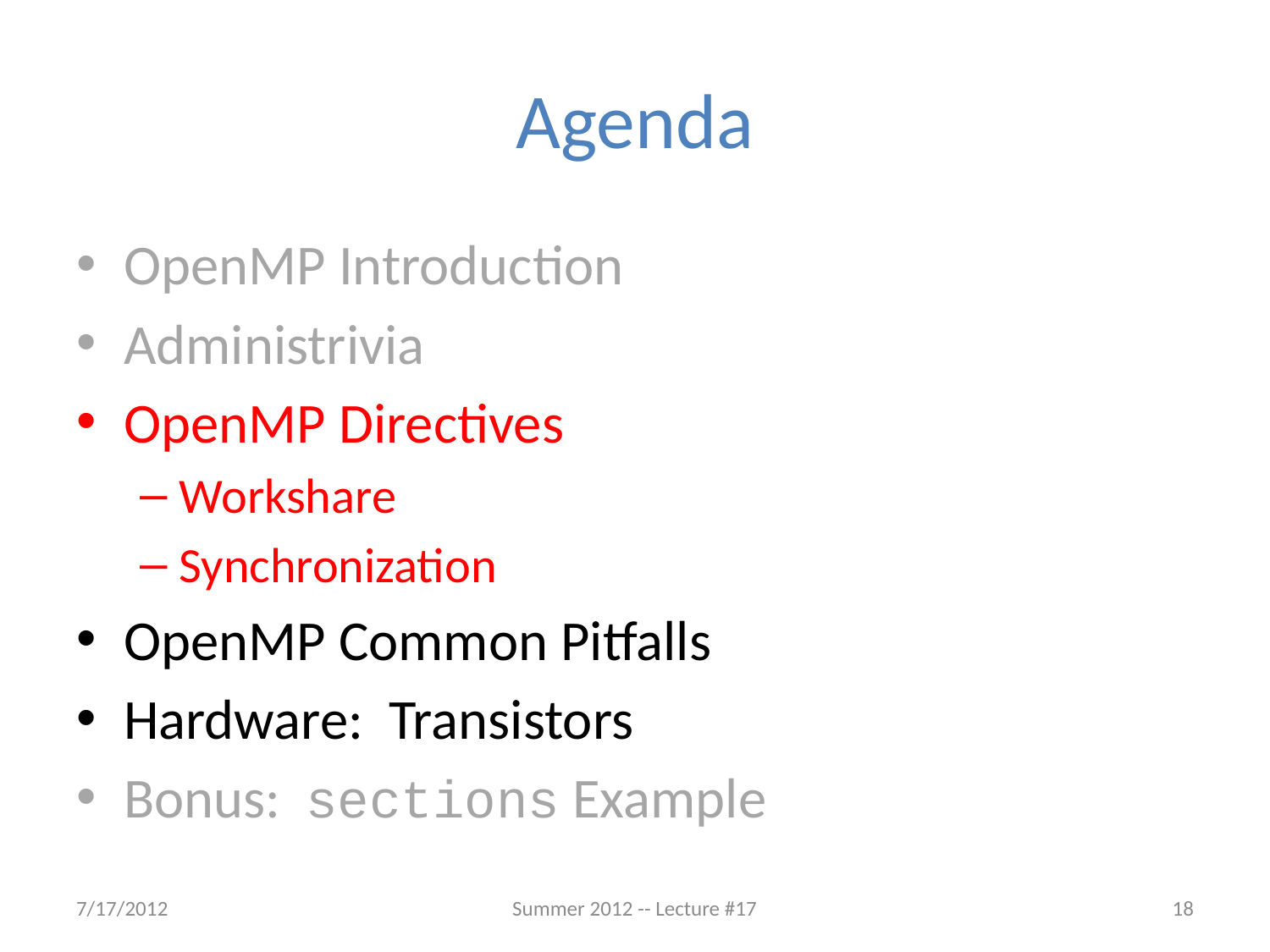

# Agenda
OpenMP Introduction
Administrivia
OpenMP Directives
Workshare
Synchronization
OpenMP Common Pitfalls
Hardware:  Transistors
Bonus:  sections Example
7/17/2012
Summer 2012 -- Lecture #17
18